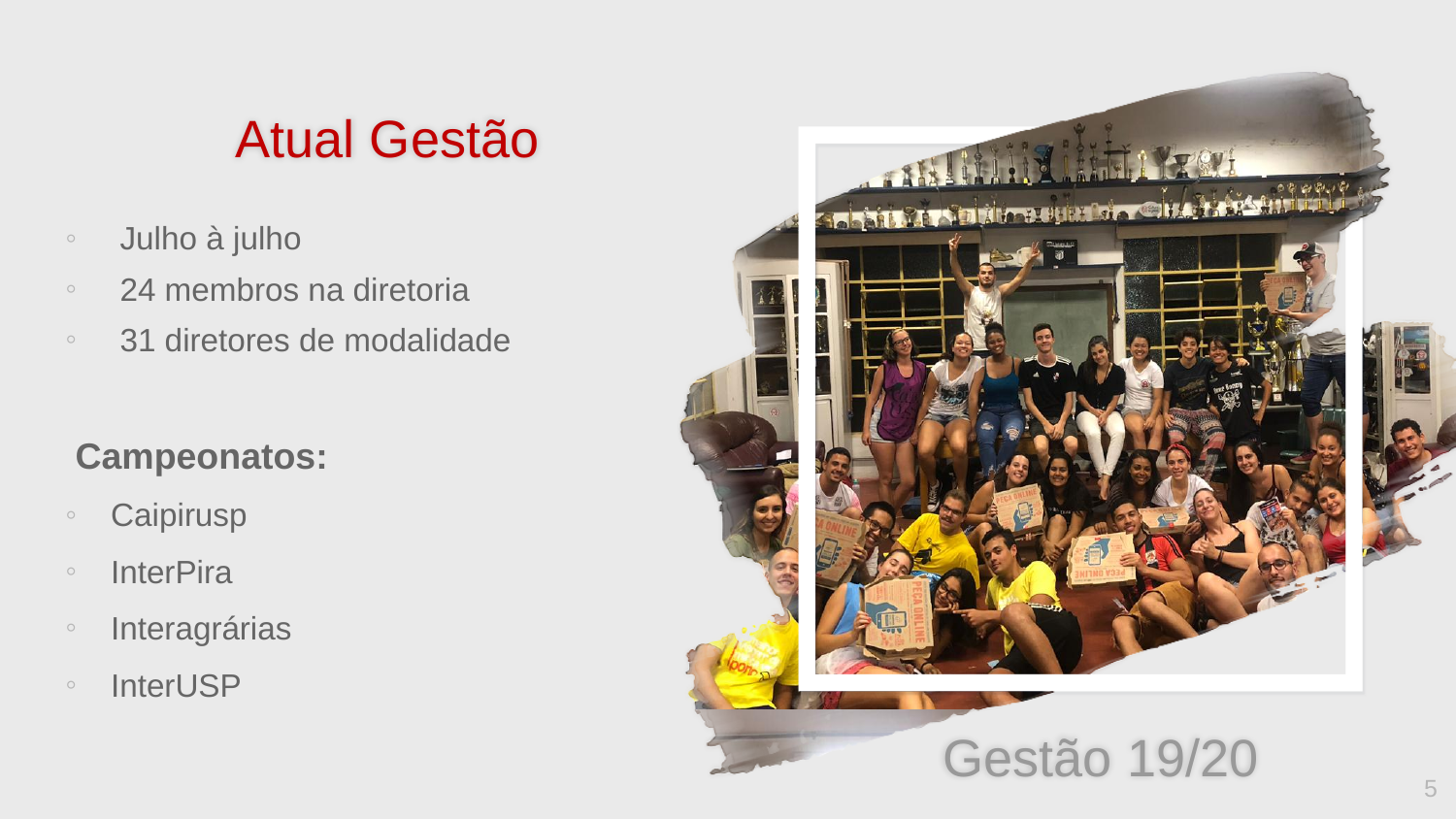

# Atual Gestão
Julho à julho
24 membros na diretoria
31 diretores de modalidade

 Campeonatos:
Caipirusp
InterPira
Interagrárias
InterUSP
Gestão 19/20
5